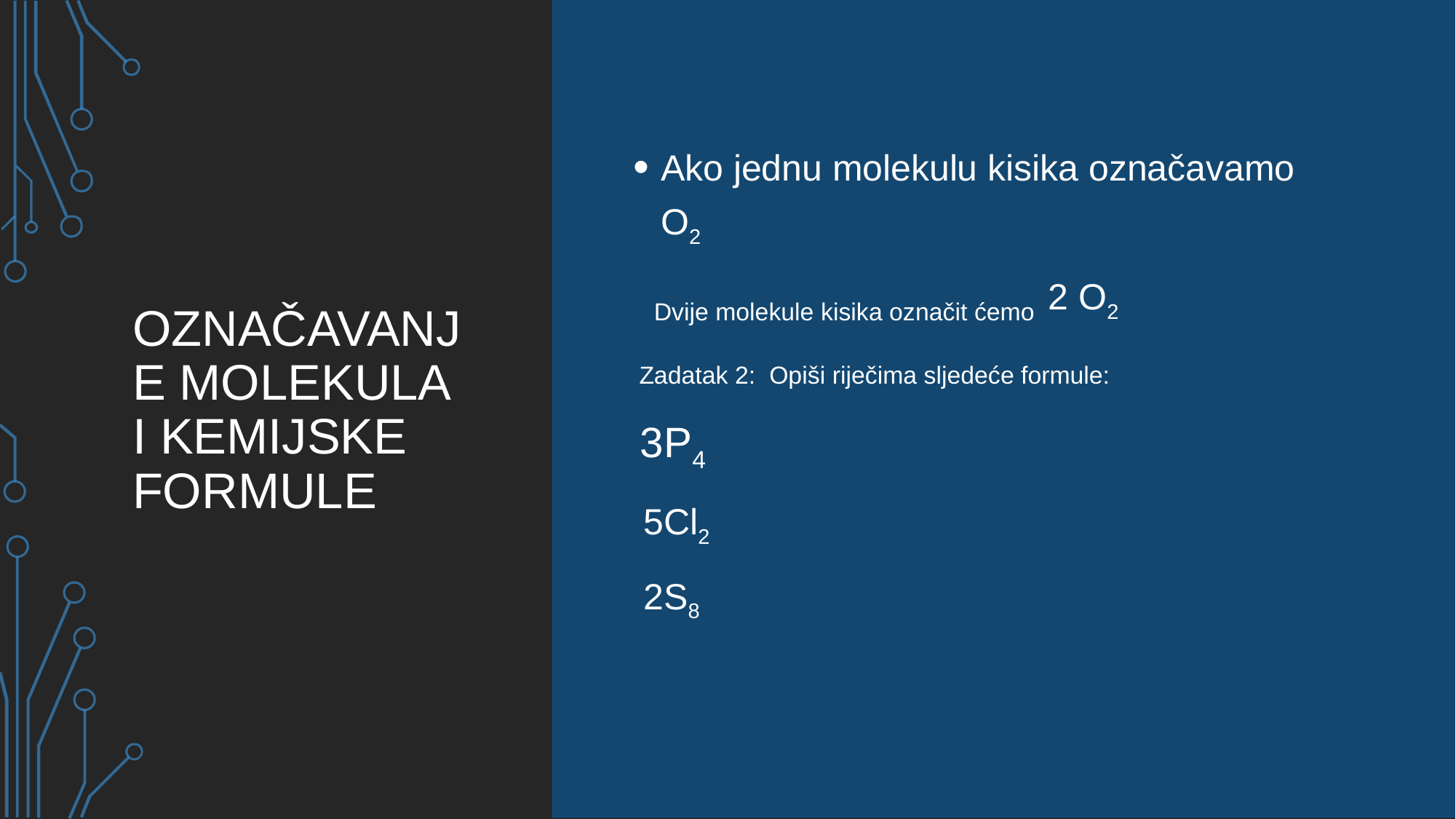

# Označavanje molekula I kemijske formule
Ako jednu molekulu kisika označavamo O2
   Dvije molekule kisika označit ćemo  2 O2
 Zadatak 2:  Opiši riječima sljedeće formule:
 3P4
 5Cl2
 2S8